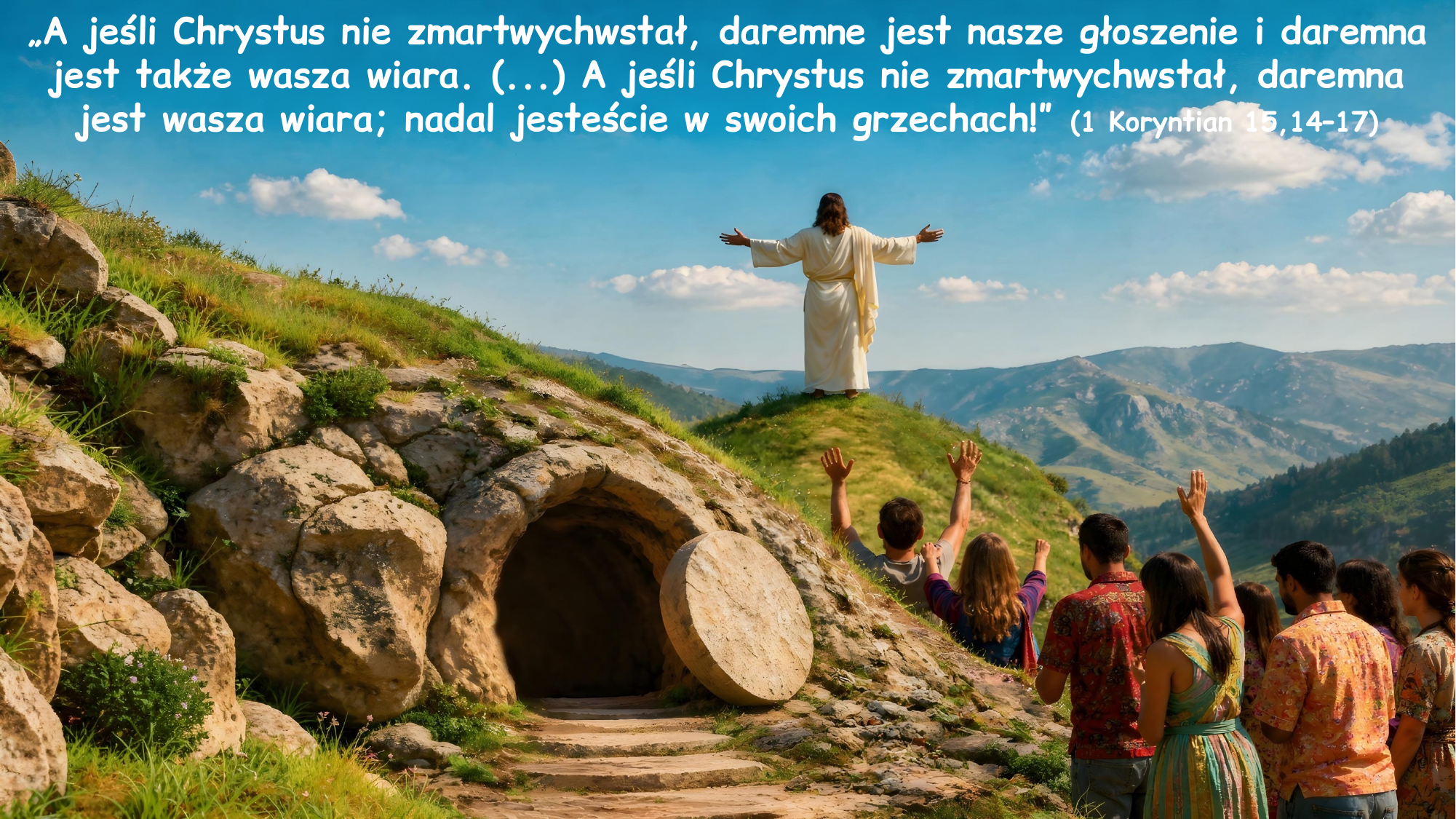

„A jeśli Chrystus nie zmartwychwstał, daremne jest nasze głoszenie i daremna jest także wasza wiara. (...) A jeśli Chrystus nie zmartwychwstał, daremna jest wasza wiara; nadal jesteście w swoich grzechach!” (1 Koryntian 15,14–17)